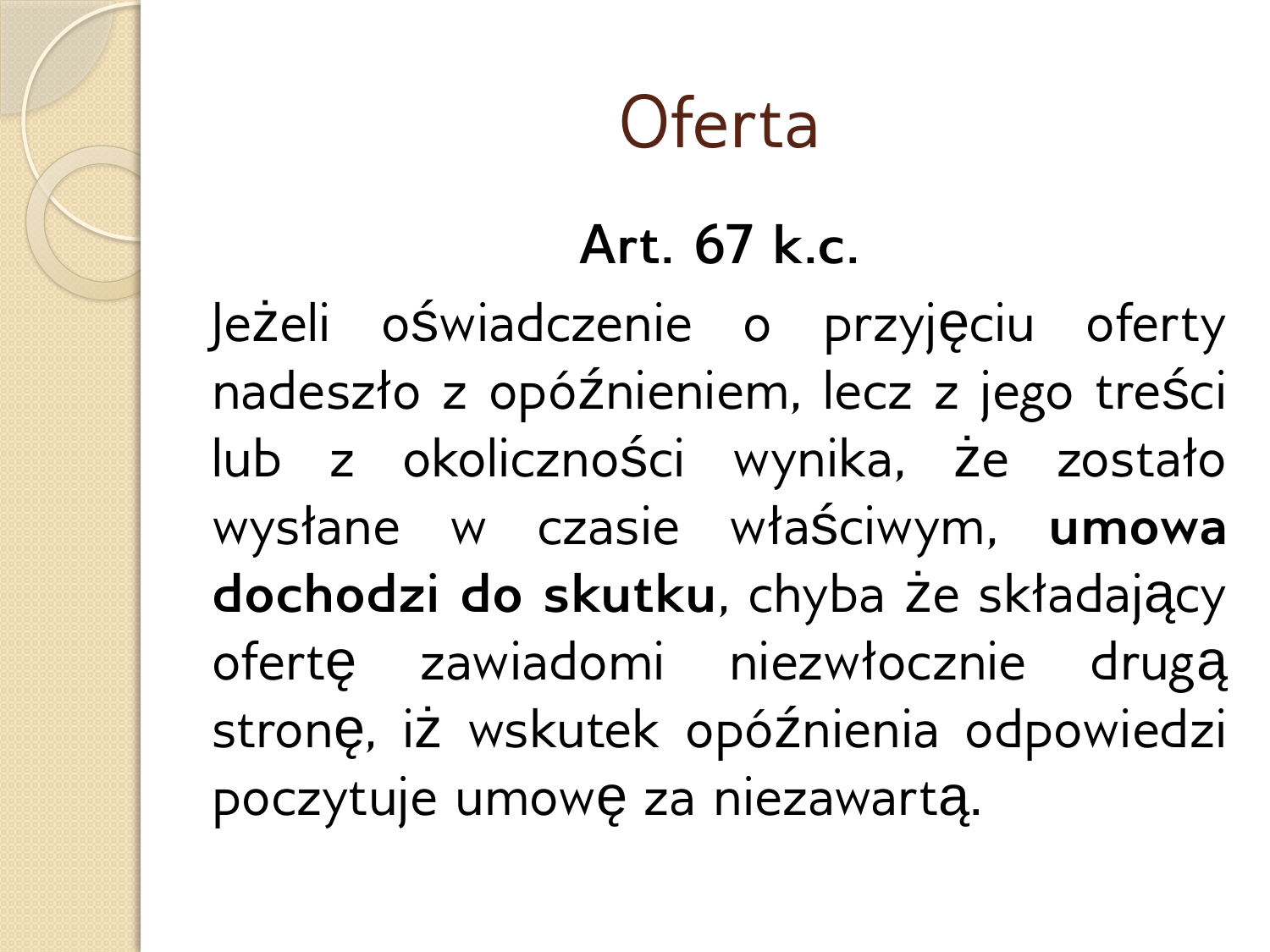

# Oferta
Art. 67 k.c.
Jeżeli oświadczenie o przyjęciu oferty nadeszło z opóźnieniem, lecz z jego treści lub z okoliczności wynika, że zostało wysłane w czasie właściwym, umowa dochodzi do skutku, chyba że składający ofertę zawiadomi niezwłocznie drugą stronę, iż wskutek opóźnienia odpowiedzi poczytuje umowę za niezawartą.